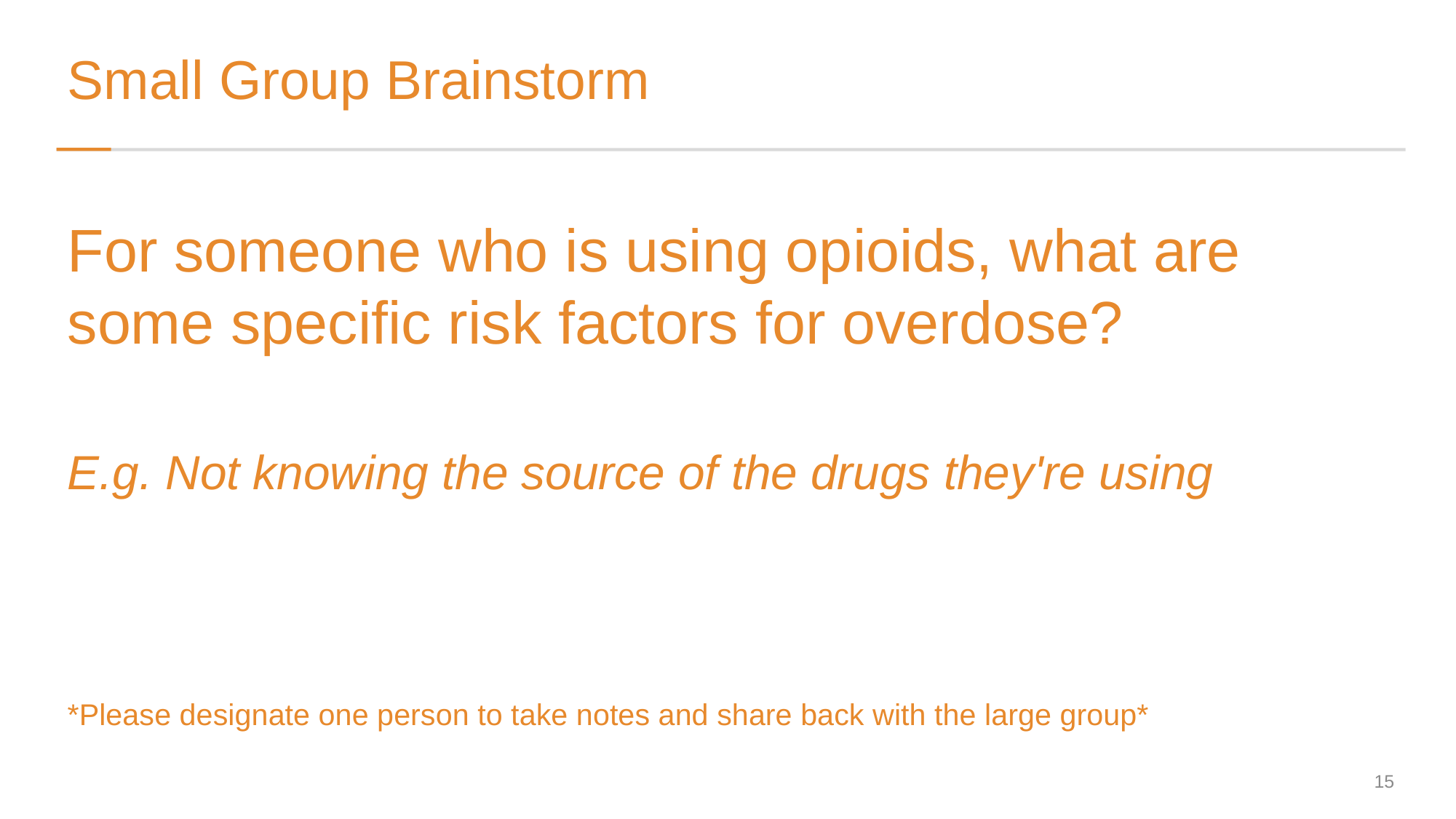

# Small Group Brainstorm
For someone who is using opioids, what are some specific risk factors for overdose?

E.g. Not knowing the source of the drugs they're using

*Please designate one person to take notes and share back with the large group*
15